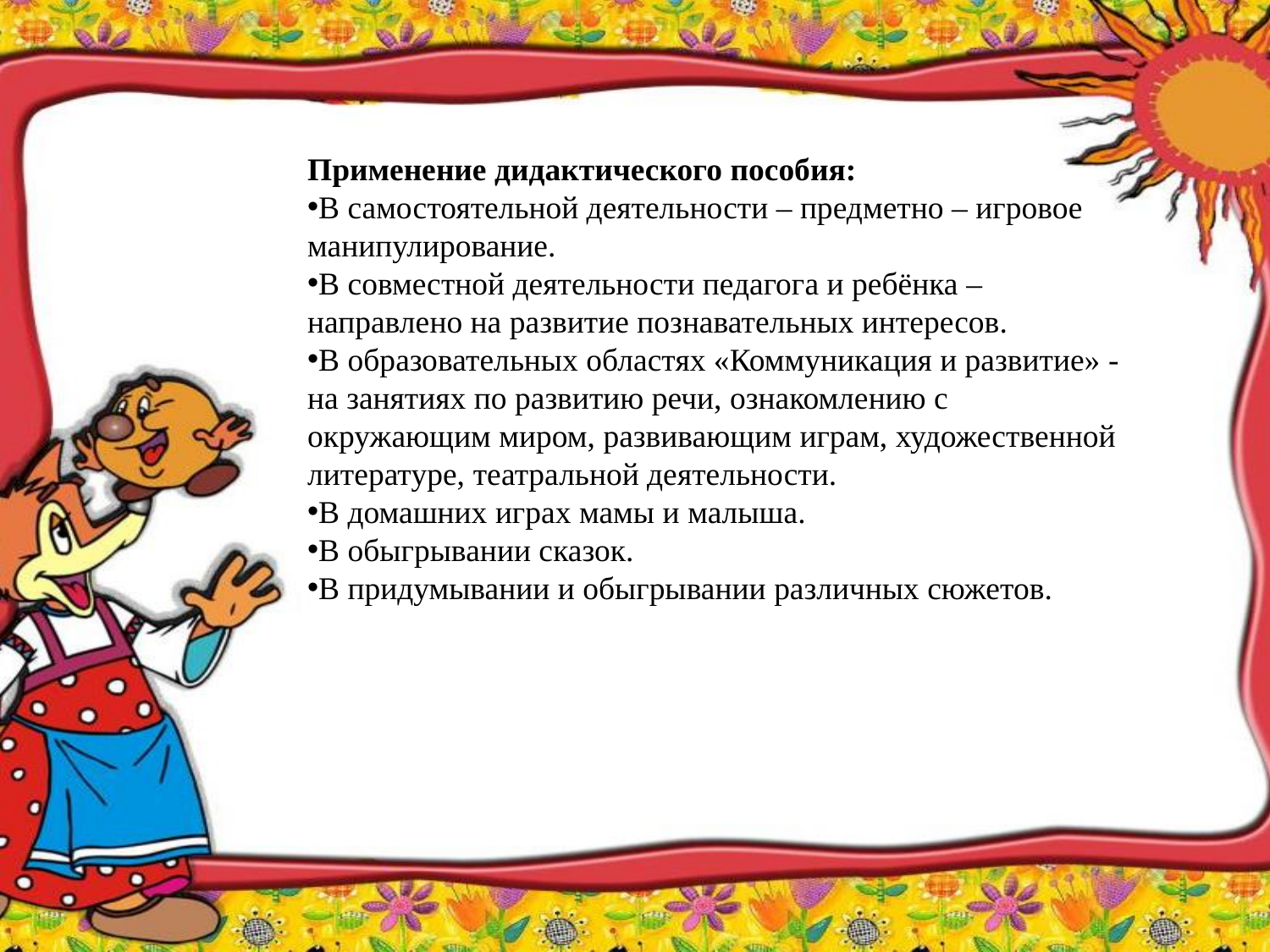

Применение дидактического пособия:
В самостоятельной деятельности – предметно – игровое манипулирование.
В совместной деятельности педагога и ребёнка – направлено на развитие познавательных интересов.
В образовательных областях «Коммуникация и развитие» - на занятиях по развитию речи, ознакомлению с окружающим миром, развивающим играм, художественной литературе, театральной деятельности.
В домашних играх мамы и малыша.
В обыгрывании сказок.
В придумывании и обыгрывании различных сюжетов.